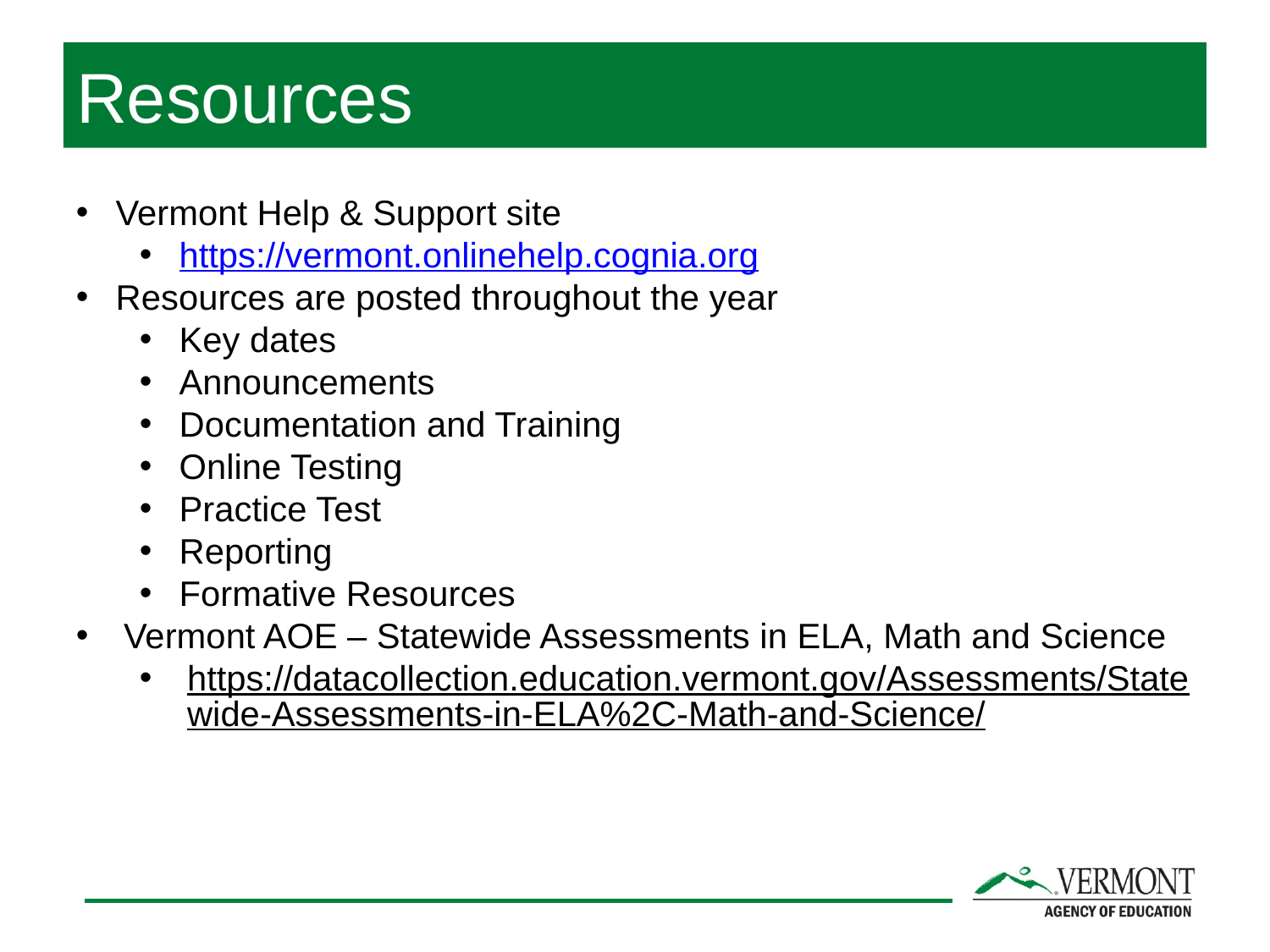

Resources
Vermont Help & Support site
https://vermont.onlinehelp.cognia.org
Resources are posted throughout the year
Key dates
Announcements
Documentation and Training
Online Testing
Practice Test
Reporting
Formative Resources
Vermont AOE – Statewide Assessments in ELA, Math and Science
https://datacollection.education.vermont.gov/Assessments/Statewide-Assessments-in-ELA%2C-Math-and-Science/